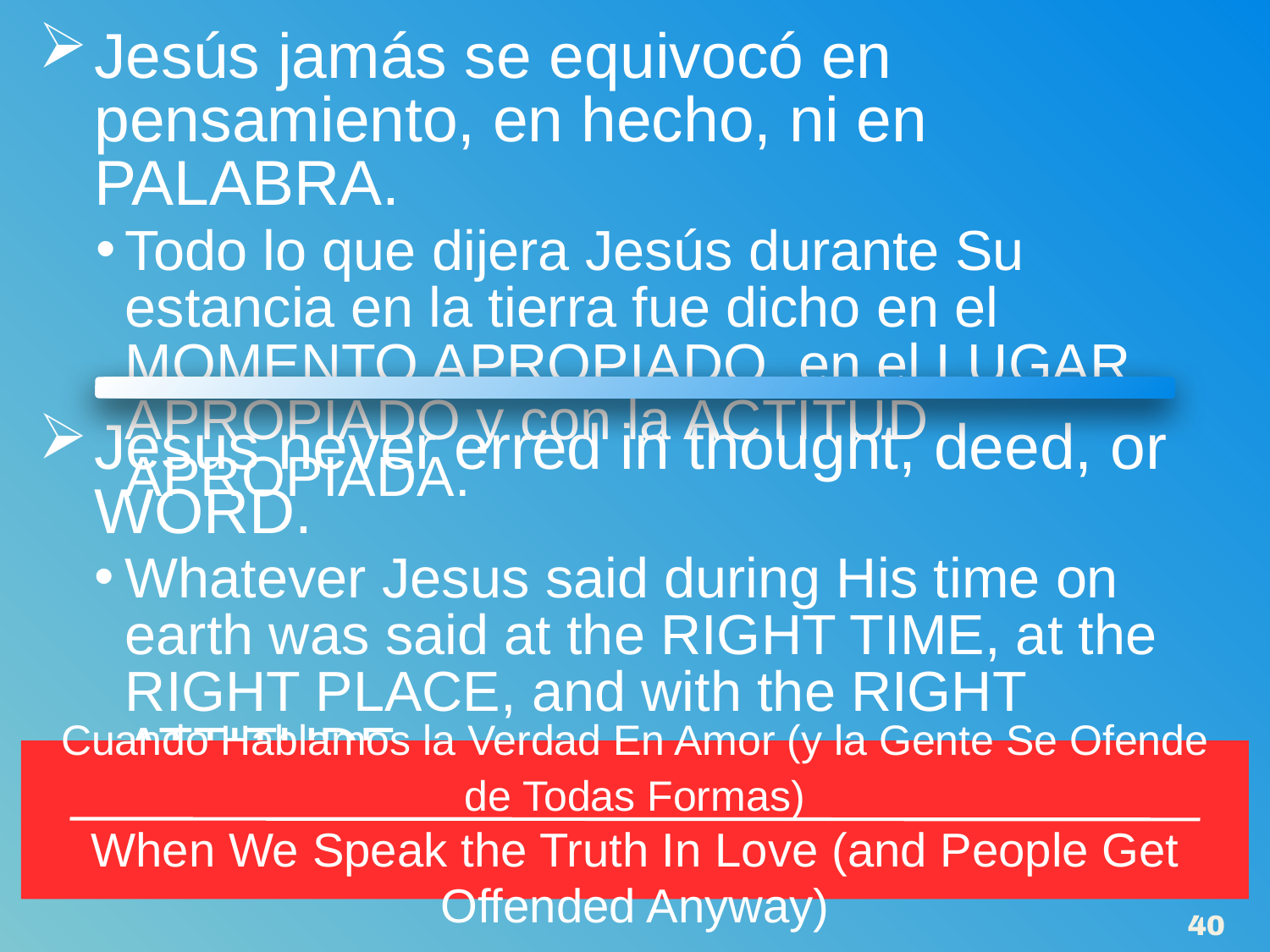

Jesús jamás se equivocó en pensamiento, en hecho, ni en PALABRA.
Todo lo que dijera Jesús durante Su estancia en la tierra fue dicho en el MOMENTO APROPIADO, en el LUGAR APROPIADO y con la ACTITUD APROPIADA.

Jesus never erred in thought, deed, or WORD.
Whatever Jesus said during His time on earth was said at the RIGHT TIME, at the RIGHT PLACE, and with the RIGHT ATTITUDE.
Cuando Hablamos la Verdad En Amor (y la Gente Se Ofende de Todas Formas)
When We Speak the Truth In Love (and People Get Offended Anyway)
40